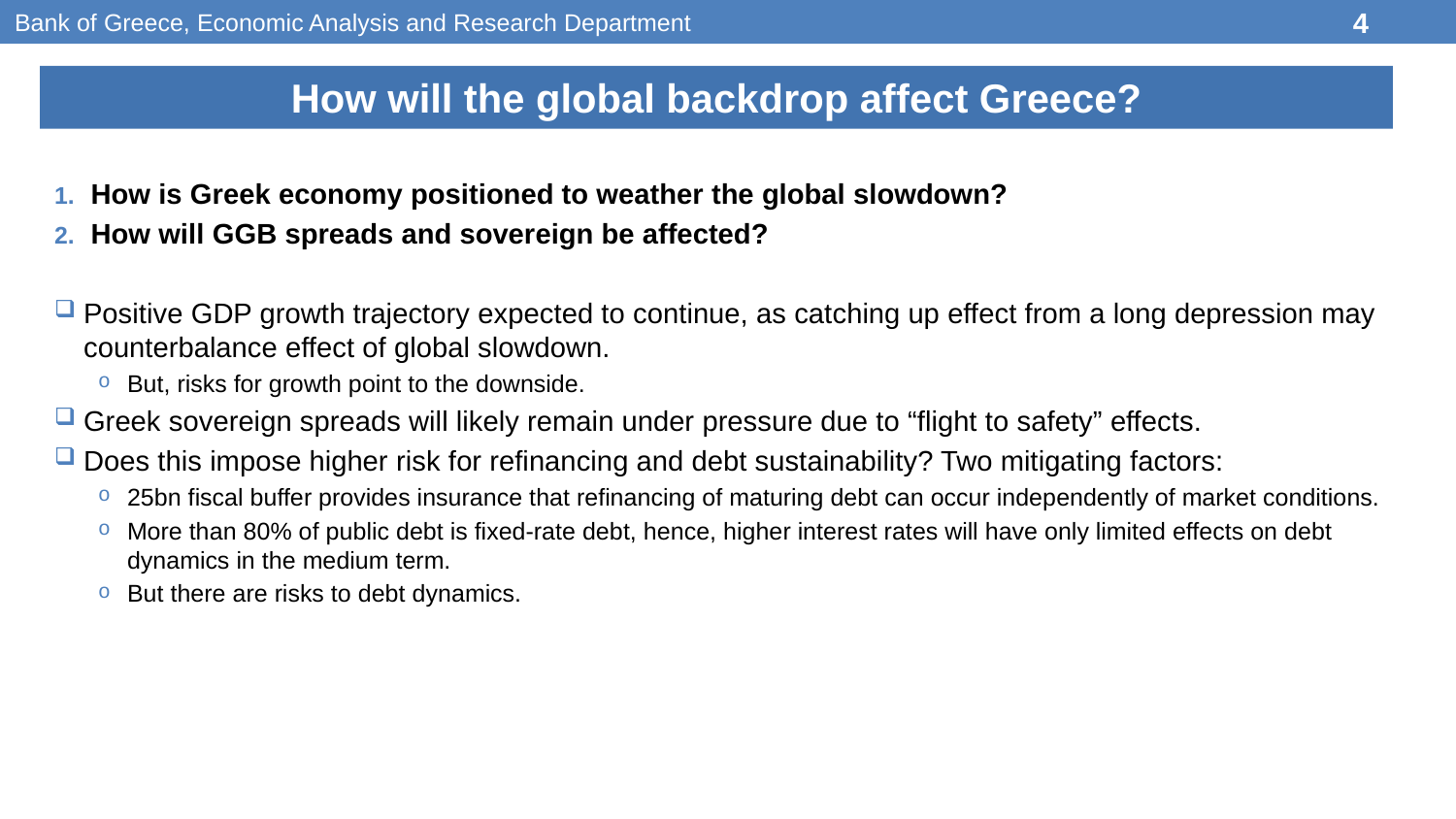

Bank of Greece, Economic Analysis and Research Department
4
How will the global backdrop affect Greece?
How is Greek economy positioned to weather the global slowdown?
How will GGB spreads and sovereign be affected?

Positive GDP growth trajectory expected to continue, as catching up effect from a long depression may counterbalance effect of global slowdown.
But, risks for growth point to the downside.
Greek sovereign spreads will likely remain under pressure due to “flight to safety” effects.
Does this impose higher risk for refinancing and debt sustainability? Two mitigating factors:
25bn fiscal buffer provides insurance that refinancing of maturing debt can occur independently of market conditions.
More than 80% of public debt is fixed-rate debt, hence, higher interest rates will have only limited effects on debt dynamics in the medium term.
But there are risks to debt dynamics.